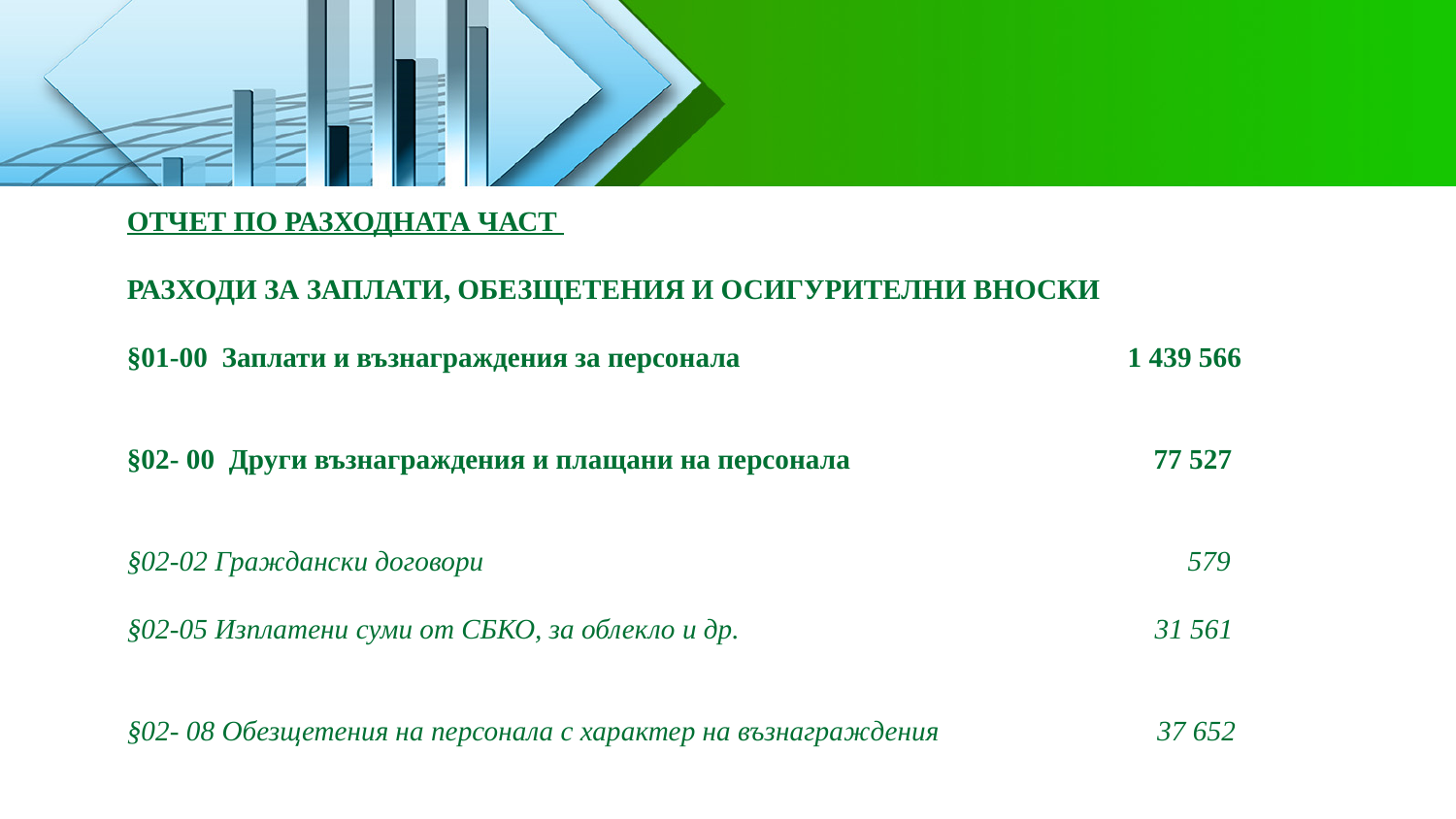

ОТЧЕТ ПО РАЗХОДНАТА ЧАСТ

РАЗХОДИ ЗА ЗАПЛАТИ, ОБЕЗЩЕТЕНИЯ И ОСИГУРИТЕЛНИ ВНОСКИ

§01-00  Заплати и възнаграждения за персонала                                                       1 439 566

§02- 00  Други възнаграждения и плащани на персонала                                           77 527

§02-02 Граждански договори                                                                                                    579

§02-05 Изплатени суми от СБКО, за облекло и др.                                                           31 561

§02- 08 Обезщетения на персонала с характер на възнаграждения                               37 652

§ 02-09  Други плащания и възнаграждения                                                                         7735